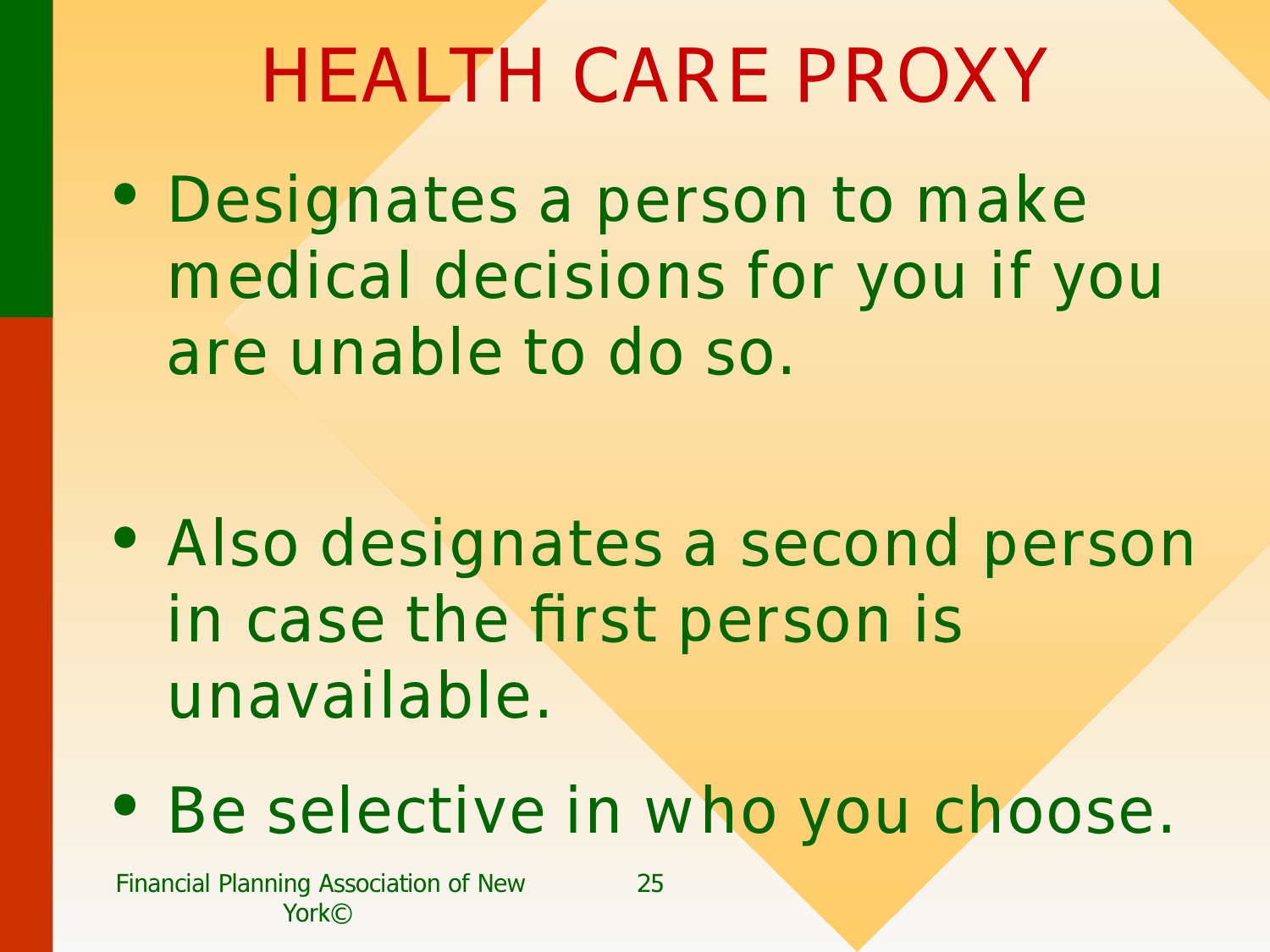

# HEALTH CARE PROXY
Designates a person to make medical decisions for you if you are unable to do so.
Also designates a second person in case the first person is unavailable.
Be selective in who you choose.
Financial Planning Association of New York©
25